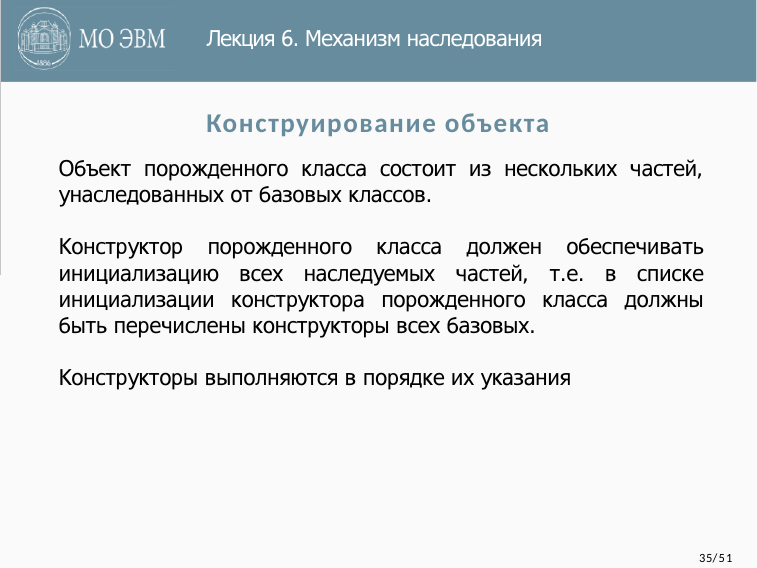

Лекция 6. Механизм наследования
Конструирование объекта
Объект порожденного класса состоит из нескольких частей, унаследованных от базовых классов.

Конструктор порожденного класса должен обеспечивать инициализацию всех наследуемых частей, т.е. в списке инициализации конструктора порожденного класса должны быть перечислены конструкторы всех базовых.

Конструкторы выполняются в порядке их указания
35/51